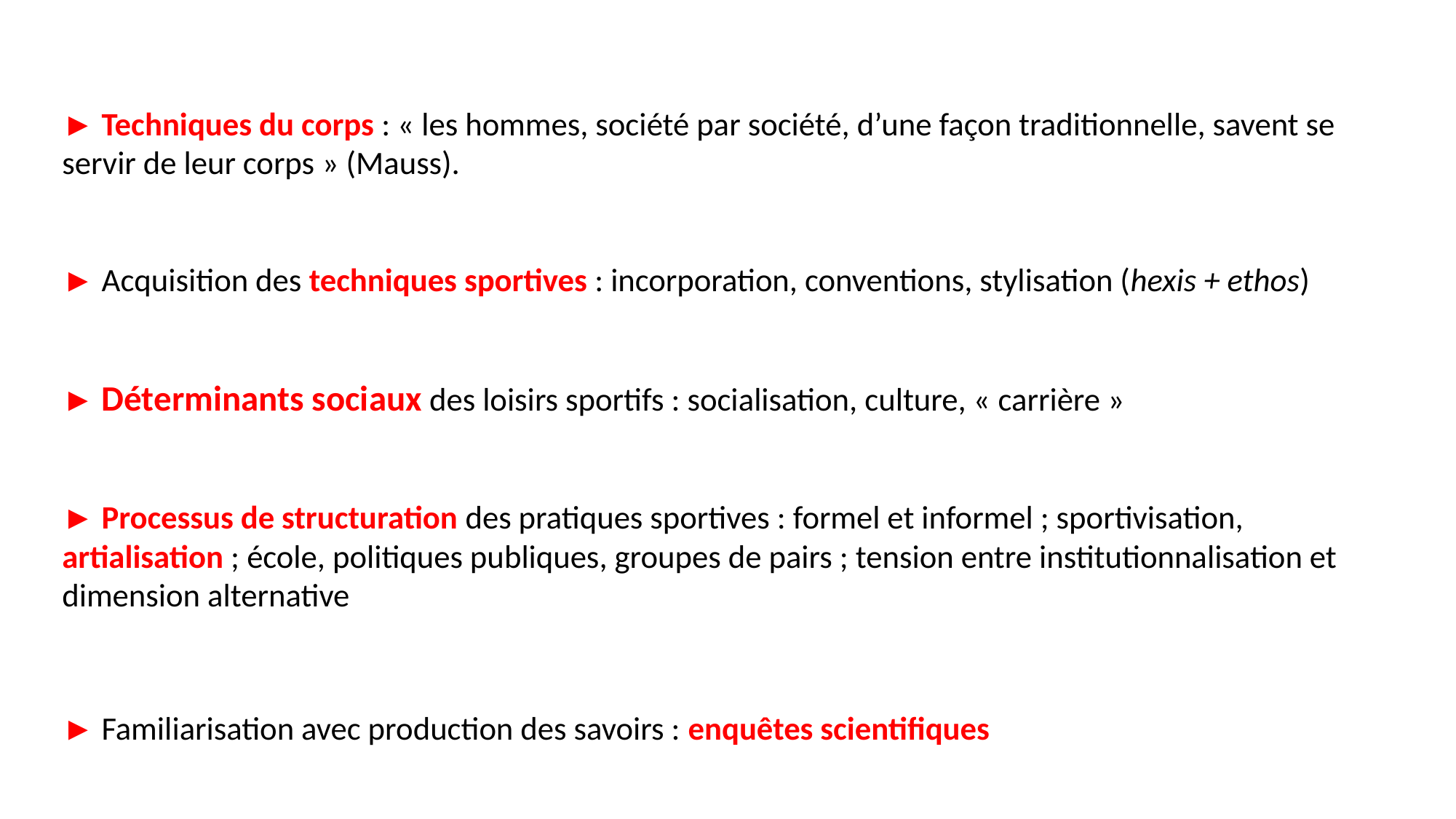

► Techniques du corps : « les hommes, société par société, d’une façon traditionnelle, savent se servir de leur corps » (Mauss).

► Acquisition des techniques sportives : incorporation, conventions, stylisation (hexis + ethos)

► Déterminants sociaux des loisirs sportifs : socialisation, culture, « carrière »

► Processus de structuration des pratiques sportives : formel et informel ; sportivisation, artialisation ; école, politiques publiques, groupes de pairs ; tension entre institutionnalisation et dimension alternative

► Familiarisation avec production des savoirs : enquêtes scientifiques